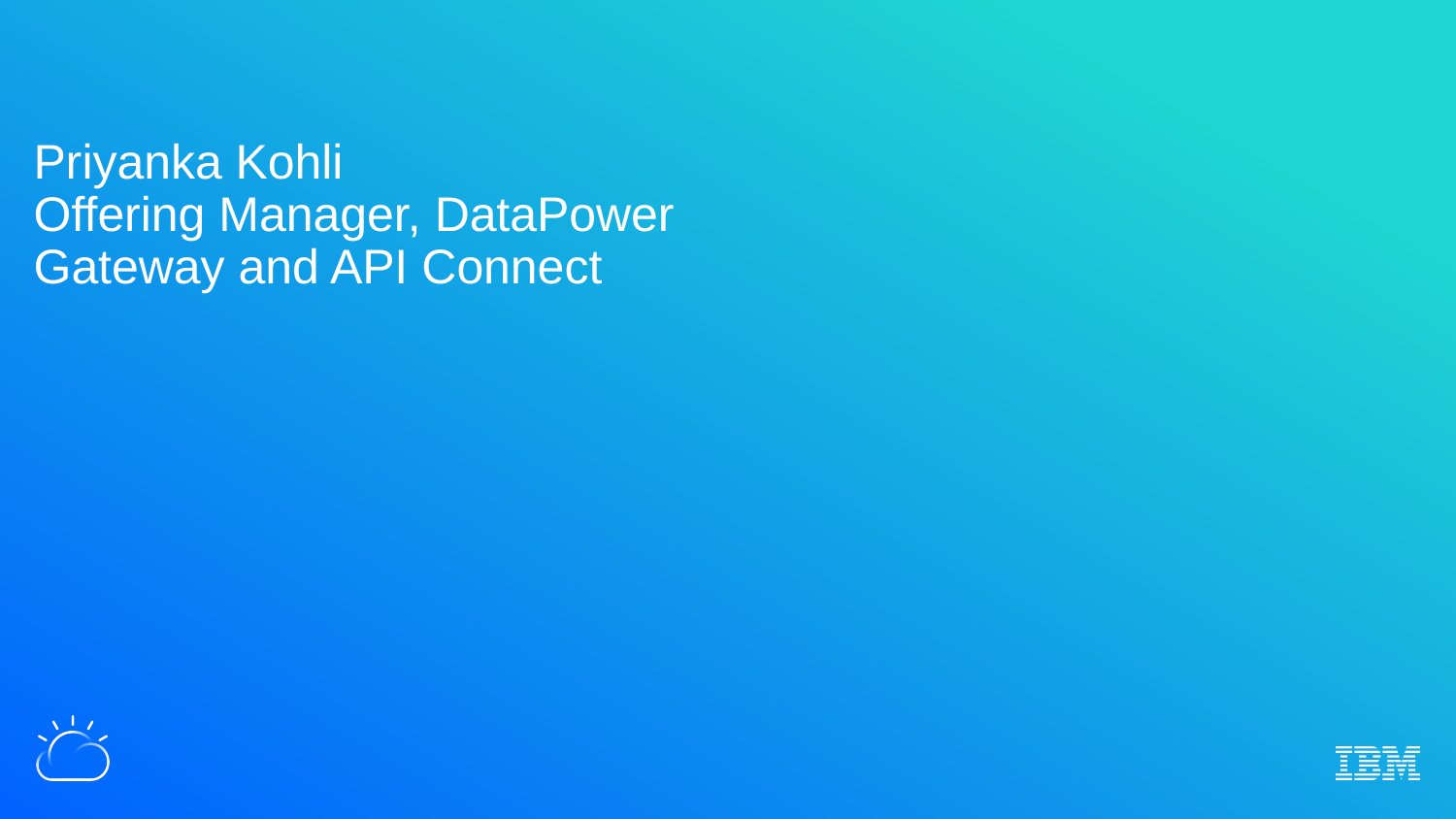

# Priyanka Kohli Offering Manager, DataPower Gateway and API Connect